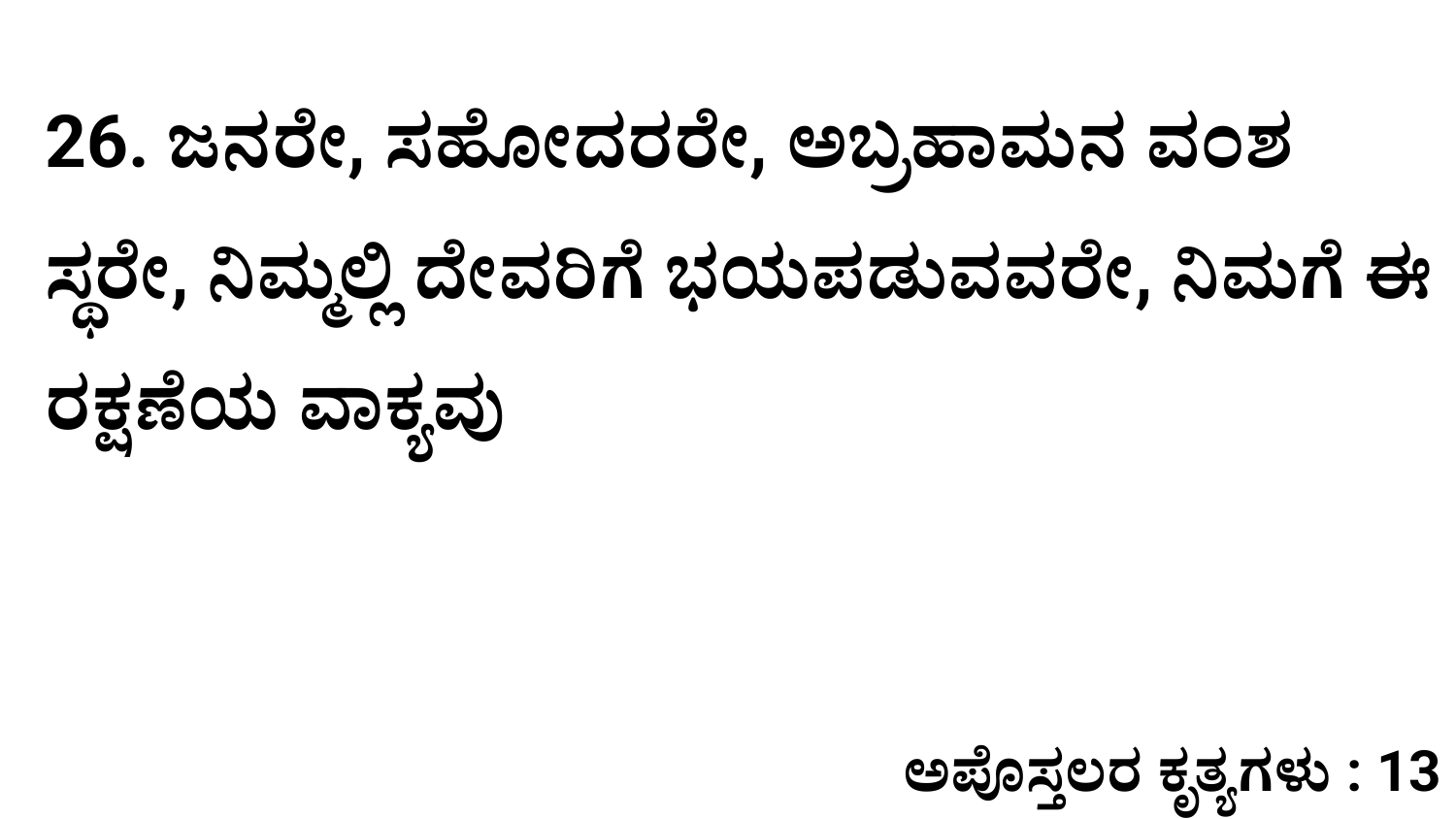

26. ಜನರೇ, ಸಹೋದರರೇ, ಅಬ್ರಹಾಮನ ವಂಶ ಸ್ಥರೇ, ನಿಮ್ಮಲ್ಲಿ ದೇವರಿಗೆ ಭಯಪಡುವವರೇ, ನಿಮಗೆ ಈ ರಕ್ಷಣೆಯ ವಾಕ್ಯವು
ಅಪೊಸ್ತಲರ ಕೃತ್ಯಗಳು : 13